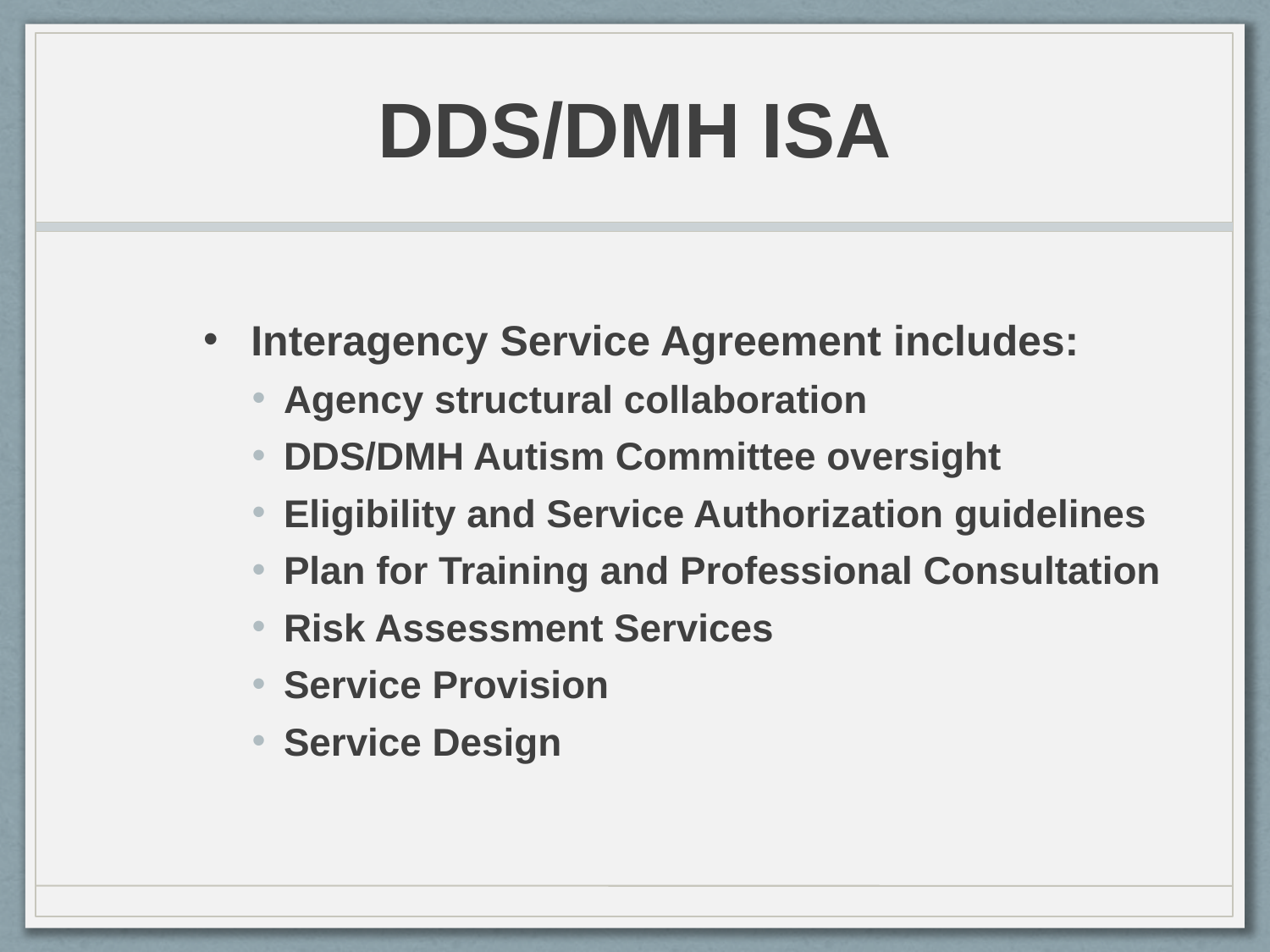

# DDS/DMH ISA
Interagency Service Agreement includes:
Agency structural collaboration
DDS/DMH Autism Committee oversight
Eligibility and Service Authorization guidelines
Plan for Training and Professional Consultation
Risk Assessment Services
Service Provision
Service Design